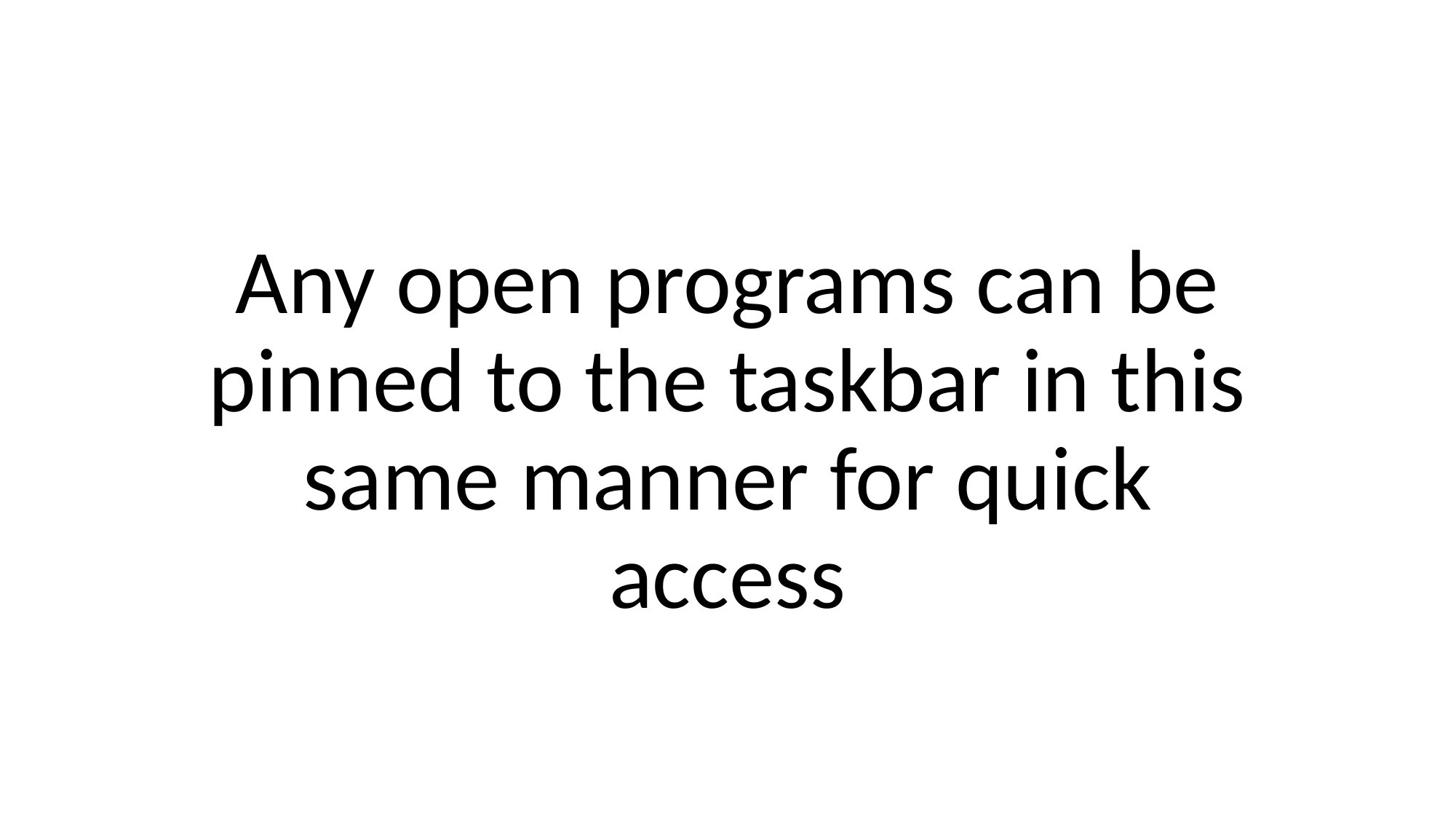

# Any open programs can be pinned to the taskbar in this same manner for quick access